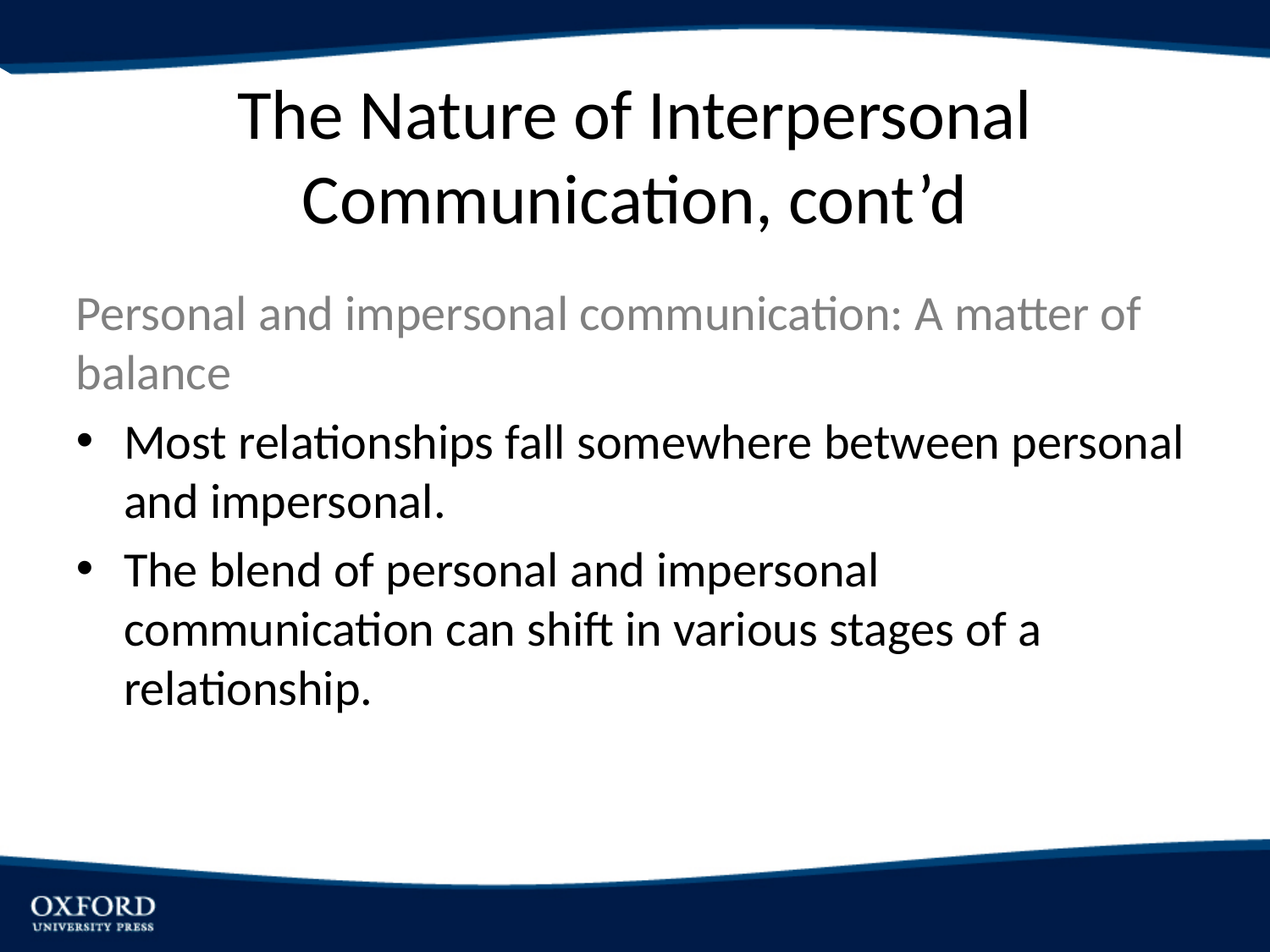

# The Nature of Interpersonal Communication, cont’d
Personal and impersonal communication: A matter of balance
Most relationships fall somewhere between personal and impersonal.
The blend of personal and impersonal communication can shift in various stages of a relationship.